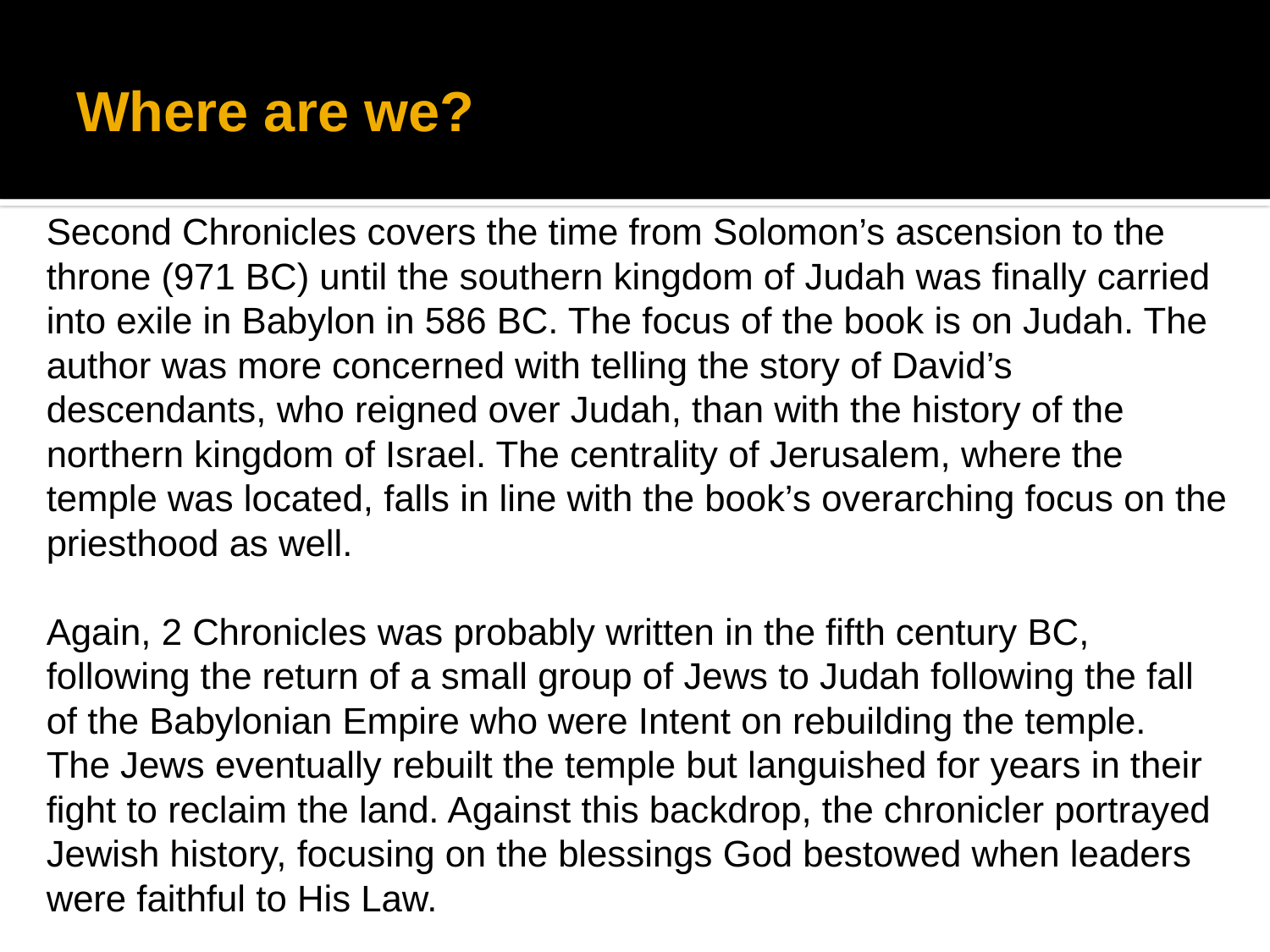

# Where are we?
Second Chronicles covers the time from Solomon’s ascension to the throne (971 BC) until the southern kingdom of Judah was finally carried into exile in Babylon in 586 BC. The focus of the book is on Judah. The author was more concerned with telling the story of David’s descendants, who reigned over Judah, than with the history of the northern kingdom of Israel. The centrality of Jerusalem, where the temple was located, falls in line with the book’s overarching focus on the priesthood as well.

Again, 2 Chronicles was probably written in the fifth century BC, following the return of a small group of Jews to Judah following the fall of the Babylonian Empire who were Intent on rebuilding the temple.  The Jews eventually rebuilt the temple but languished for years in their fight to reclaim the land. Against this backdrop, the chronicler portrayed Jewish history, focusing on the blessings God bestowed when leaders were faithful to His Law.